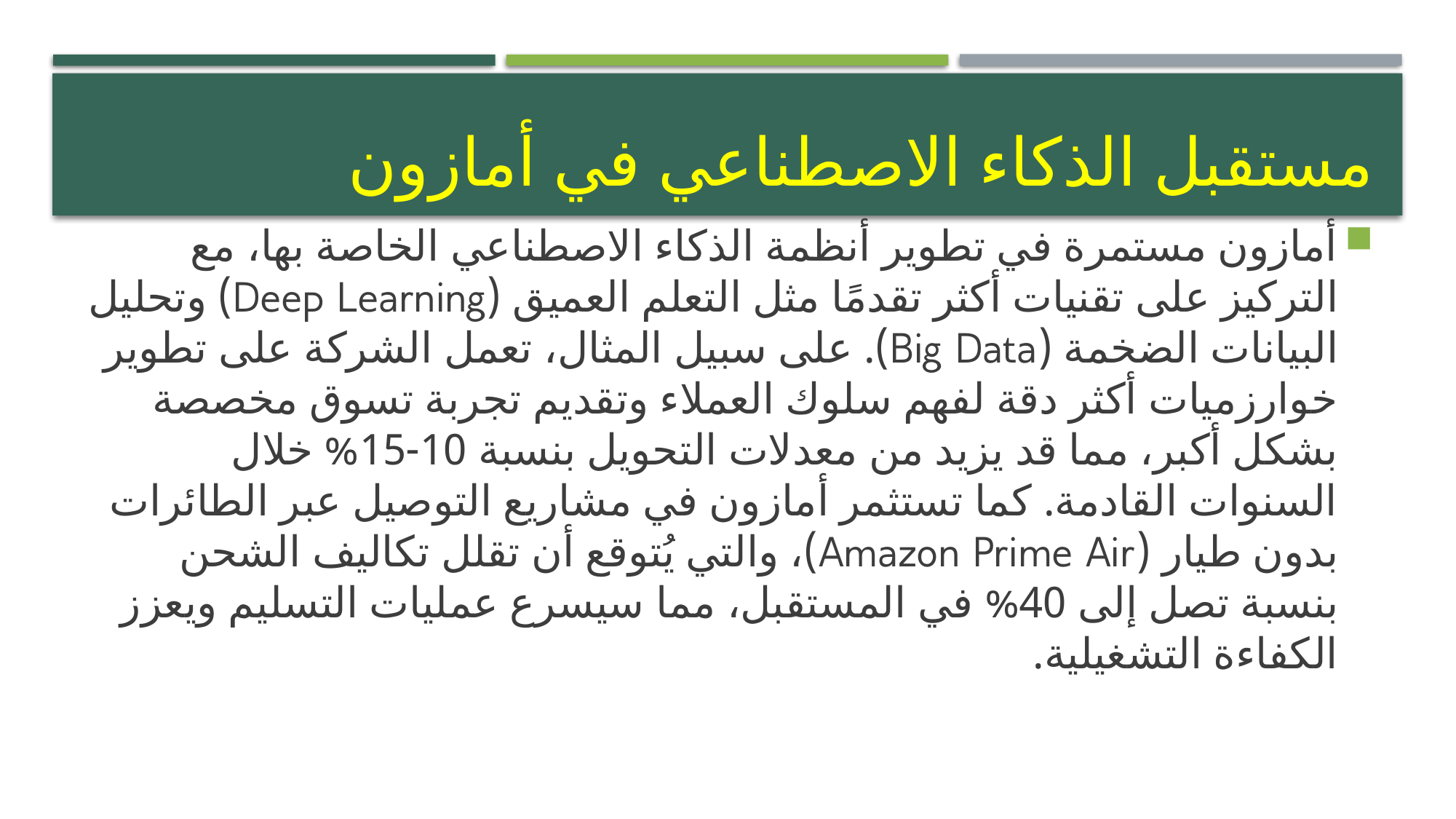

# مستقبل الذكاء الاصطناعي في أمازون
أمازون مستمرة في تطوير أنظمة الذكاء الاصطناعي الخاصة بها، مع التركيز على تقنيات أكثر تقدمًا مثل التعلم العميق (Deep Learning) وتحليل البيانات الضخمة (Big Data). على سبيل المثال، تعمل الشركة على تطوير خوارزميات أكثر دقة لفهم سلوك العملاء وتقديم تجربة تسوق مخصصة بشكل أكبر، مما قد يزيد من معدلات التحويل بنسبة 10-15% خلال السنوات القادمة. كما تستثمر أمازون في مشاريع التوصيل عبر الطائرات بدون طيار (Amazon Prime Air)، والتي يُتوقع أن تقلل تكاليف الشحن بنسبة تصل إلى 40% في المستقبل، مما سيسرع عمليات التسليم ويعزز الكفاءة التشغيلية.